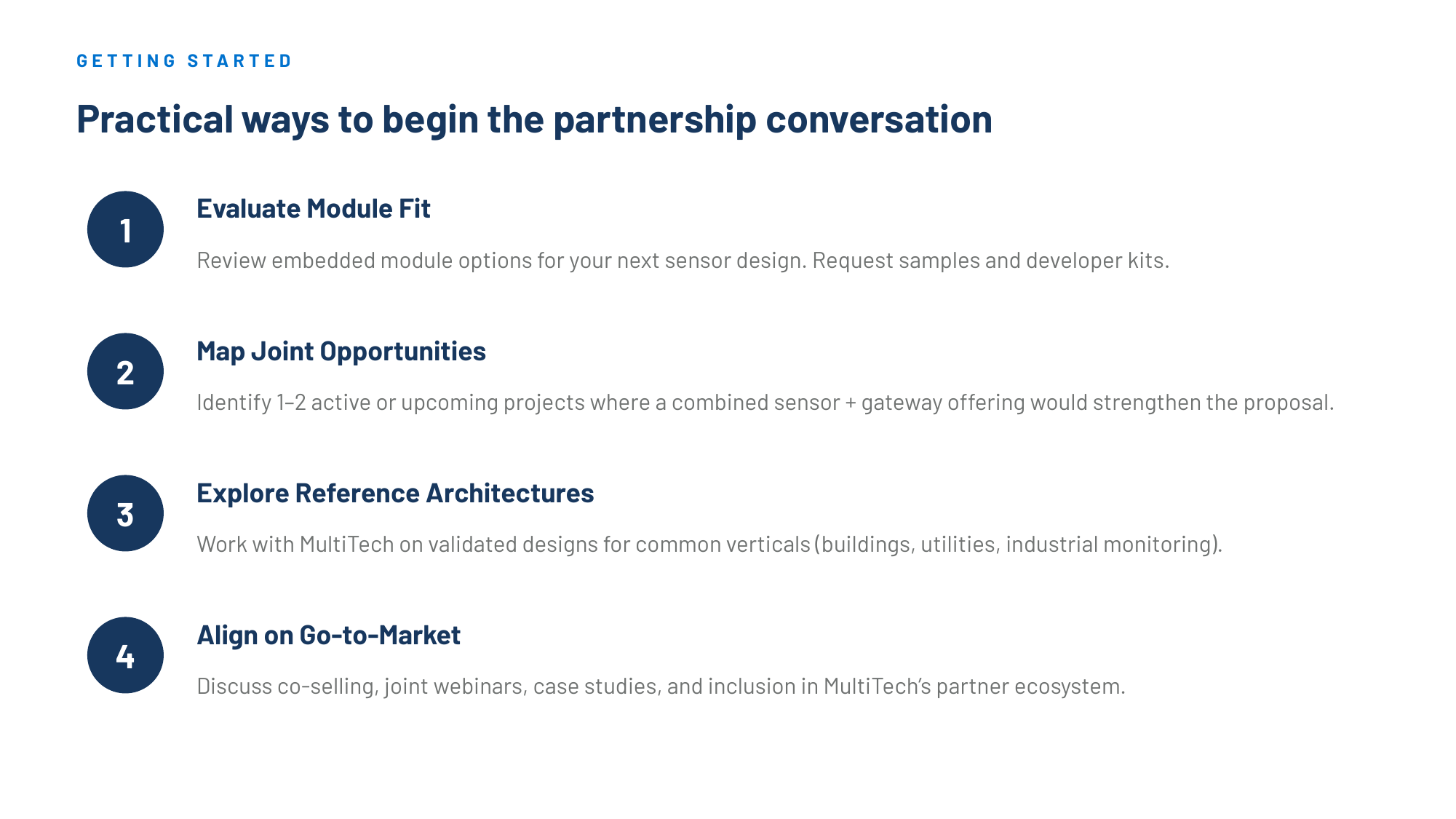

GETTING STARTED
Practical ways to begin the partnership conversation
Evaluate Module Fit

1
Review embedded module options for your next sensor design. Request samples and developer kits.
Map Joint Opportunities

2
Identify 1–2 active or upcoming projects where a combined sensor + gateway offering would strengthen the proposal.
Explore Reference Architectures

3
Work with MultiTech on validated designs for common verticals (buildings, utilities, industrial monitoring).
Align on Go-to-Market

4
Discuss co-selling, joint webinars, case studies, and inclusion in MultiTech’s partner ecosystem.